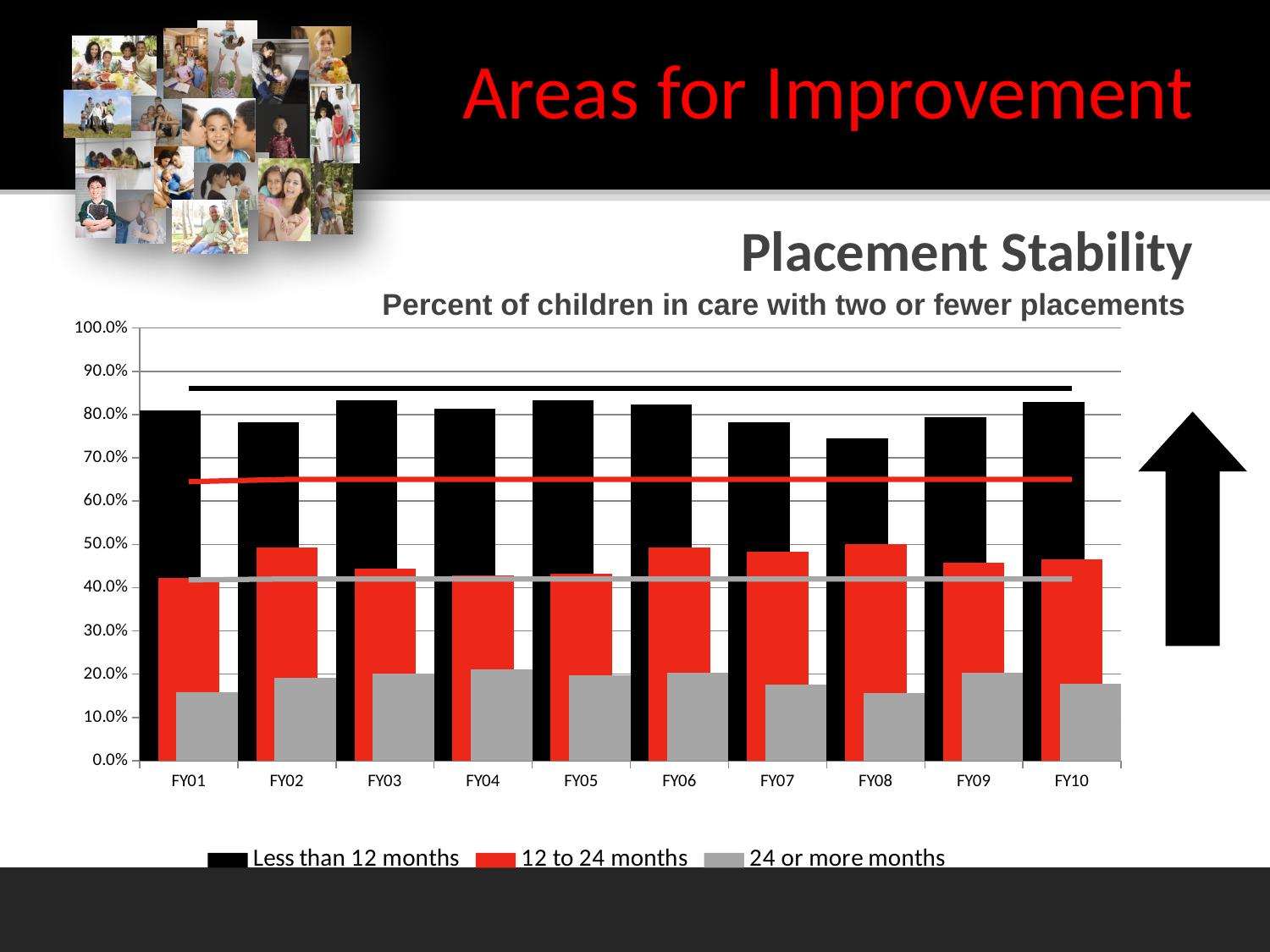

Areas for Improvement
# Placement Stability
Percent of children in care with two or fewer placements

### Chart

| Category | Less than 12 months | 12 to 24 months | 24 or more months |  |  |  |
|---|---|---|---|---|---|---|
| FY01 | 0.8088000000000004 | 0.42280000000000023 | 0.1576000000000001 | 0.8600000000000004 | 0.6450000000000005 | 0.4180000000000002 |
| FY02 | 0.7831 | 0.4929000000000002 | 0.1908 | 0.8600000000000004 | 0.6500000000000006 | 0.4200000000000002 |
| FY03 | 0.8337000000000004 | 0.4439 | 0.2023 | 0.8600000000000004 | 0.6500000000000006 | 0.4200000000000002 |
| FY04 | 0.8142 | 0.4281000000000002 | 0.2102000000000001 | 0.8600000000000004 | 0.6500000000000006 | 0.4200000000000002 |
| FY05 | 0.8329000000000004 | 0.43190000000000023 | 0.1965 | 0.8600000000000004 | 0.6500000000000006 | 0.4200000000000002 |
| FY06 | 0.8231 | 0.49350000000000027 | 0.2037 | 0.8600000000000004 | 0.6500000000000006 | 0.4200000000000002 |
| FY07 | 0.7819 | 0.4836000000000002 | 0.1760000000000001 | 0.8600000000000004 | 0.6500000000000006 | 0.4200000000000002 |
| FY08 | 0.7442000000000004 | 0.5 | 0.15720000000000012 | 0.8600000000000004 | 0.6500000000000006 | 0.4200000000000002 |
| FY09 | 0.7939 | 0.4584000000000002 | 0.2039000000000001 | 0.8600000000000004 | 0.6500000000000006 | 0.4200000000000002 |
| FY10 | 0.8288000000000004 | 0.4662 | 0.1778 | 0.8600000000000004 | 0.6500000000000006 | 0.4200000000000002 |